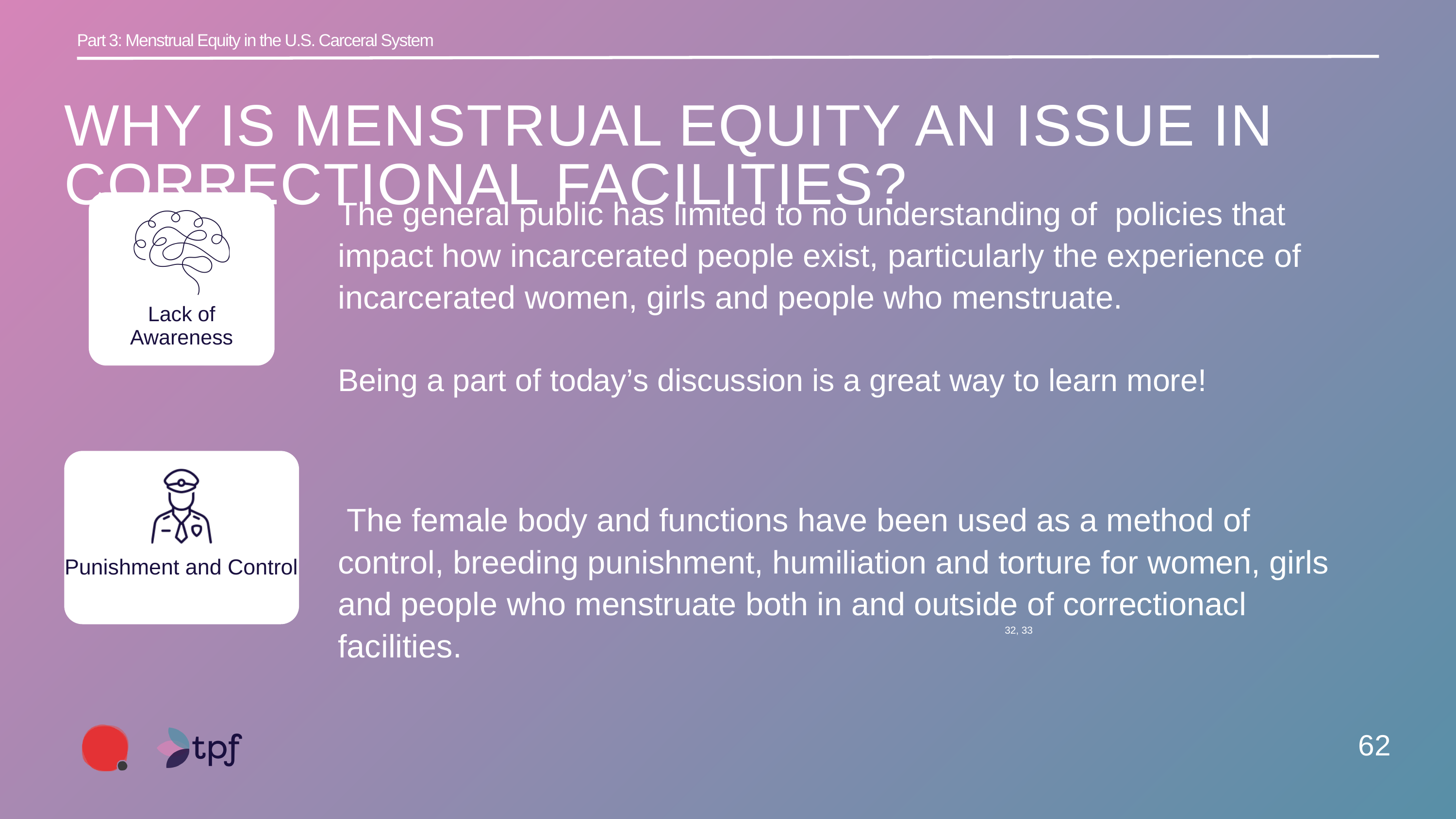

Part 3: Menstrual Equity in the U.S. Carceral System

WHY IS MENSTRUAL EQUITY AN ISSUE IN CORRECTIONAL FACILITIES?
The general public has limited to no understanding of  policies that impact how incarcerated people exist, particularly the experience of incarcerated women, girls and people who menstruate.

Being a part of today’s discussion is a great way to learn more!

Lack of Awareness

Punishment and Control
 The female body and functions have been used as a method of control, breeding punishment, humiliation and torture for women, girls and people who menstruate both in and outside of correctionacl facilities.
32, 33

62